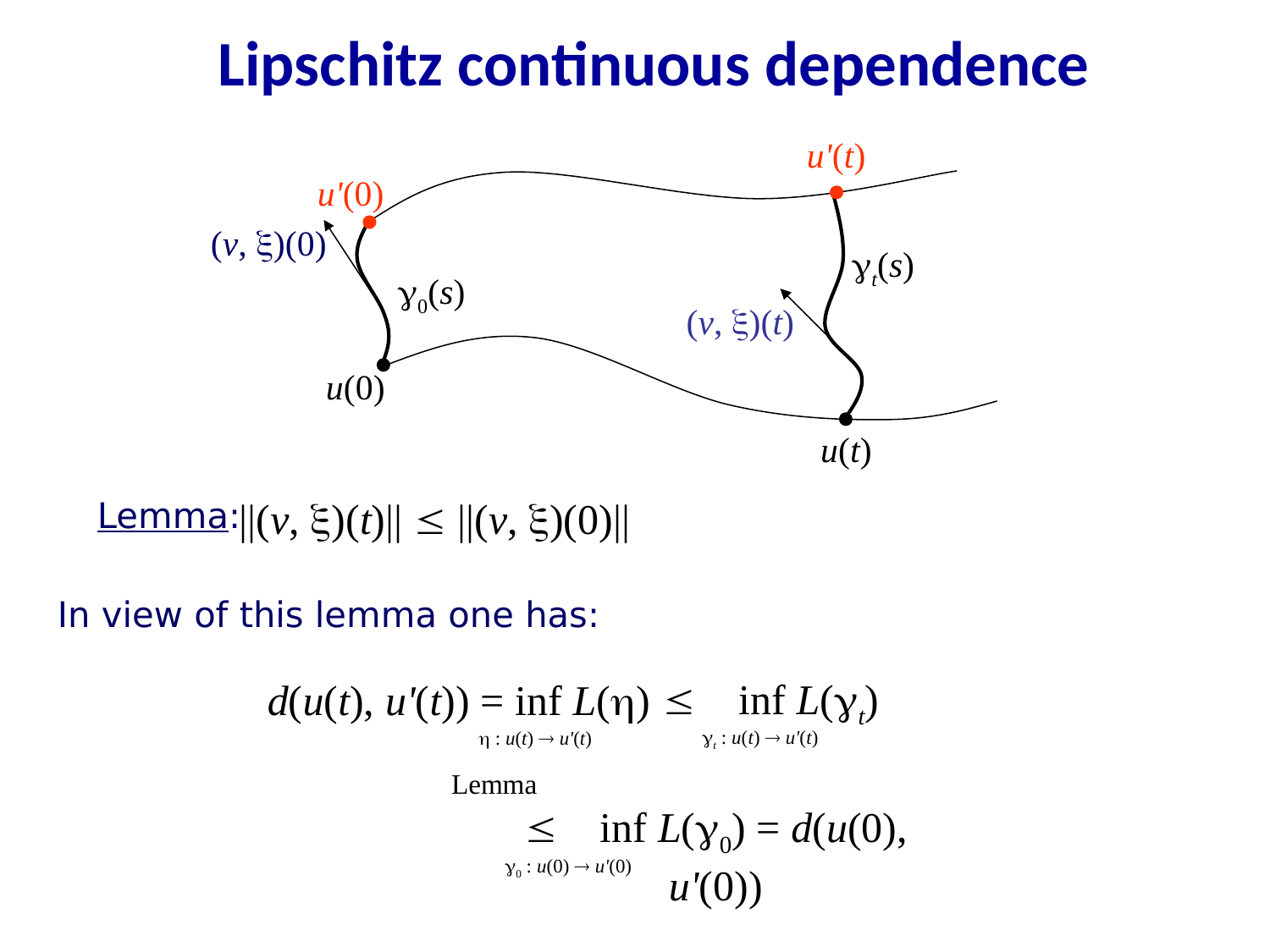

Lipschitz continuous dependence
u'(t)
u'(0)

(v, ξ)(0)

γt(s)
γ0(s)

(v, ξ)(t)

u(0)

u(t)
||(v, ξ)(t)|| ≤ ||(v, ξ)(0)||
Lemma:
In view of this lemma one has:
≤    inf L(γt)
γt : u(t) → u'(t)
d(u(t), u'(t)) = inf L(η)
η : u(t) → u'(t)
Lemma
≤    inf L(γ0) = d(u(0), u'(0))
γ0 : u(0) → u'(0)